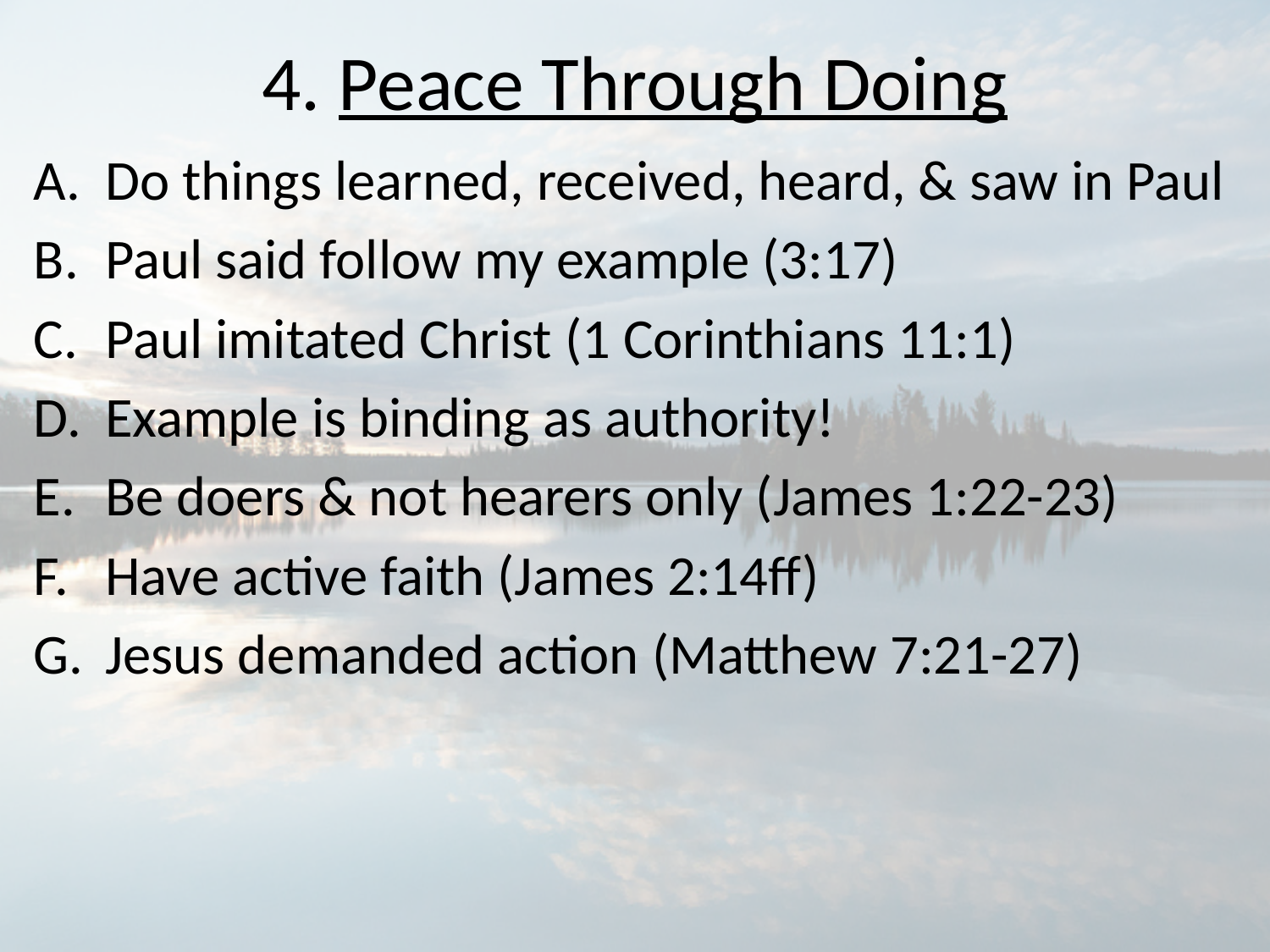

# 4. Peace Through Doing
Do things learned, received, heard, & saw in Paul
Paul said follow my example (3:17)
Paul imitated Christ (1 Corinthians 11:1)
Example is binding as authority!
Be doers & not hearers only (James 1:22-23)
Have active faith (James 2:14ff)
Jesus demanded action (Matthew 7:21-27)